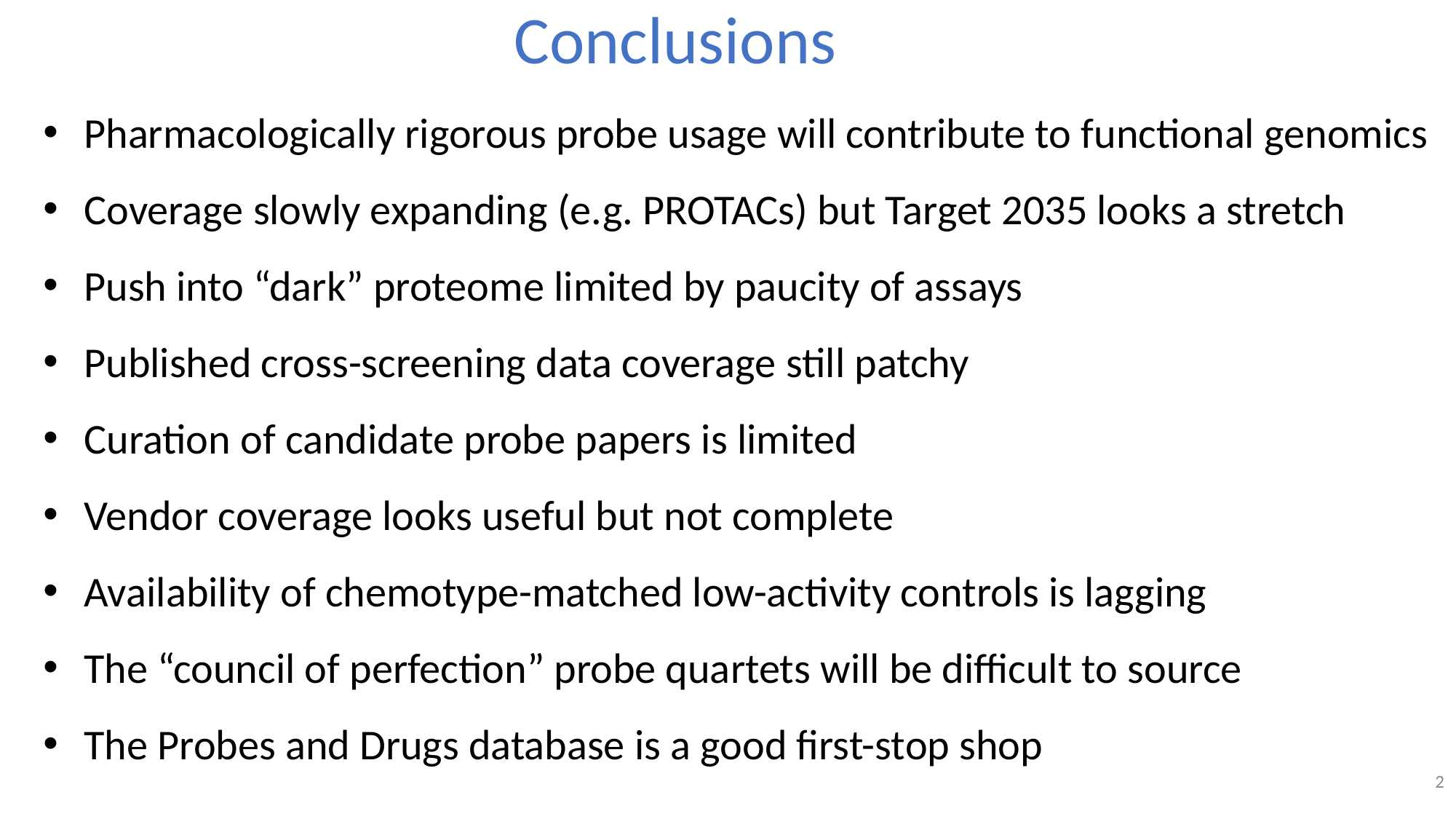

# Conclusions
Pharmacologically rigorous probe usage will contribute to functional genomics
Coverage slowly expanding (e.g. PROTACs) but Target 2035 looks a stretch
Push into “dark” proteome limited by paucity of assays
Published cross-screening data coverage still patchy
Curation of candidate probe papers is limited
Vendor coverage looks useful but not complete
Availability of chemotype-matched low-activity controls is lagging
The “council of perfection” probe quartets will be difficult to source
The Probes and Drugs database is a good first-stop shop

2